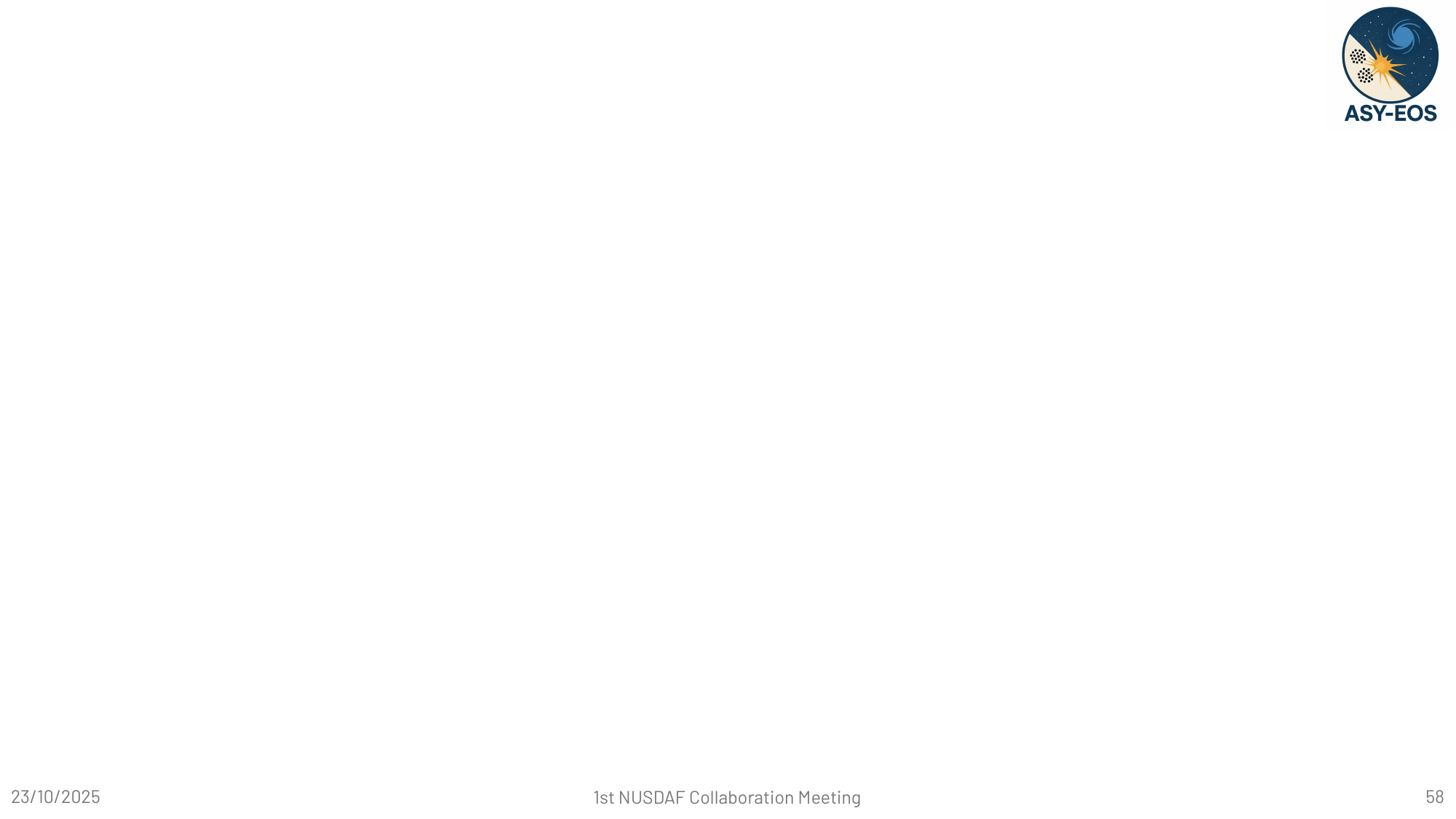

#
23/10/2025
58
1st NUSDAF Collaboration Meeting